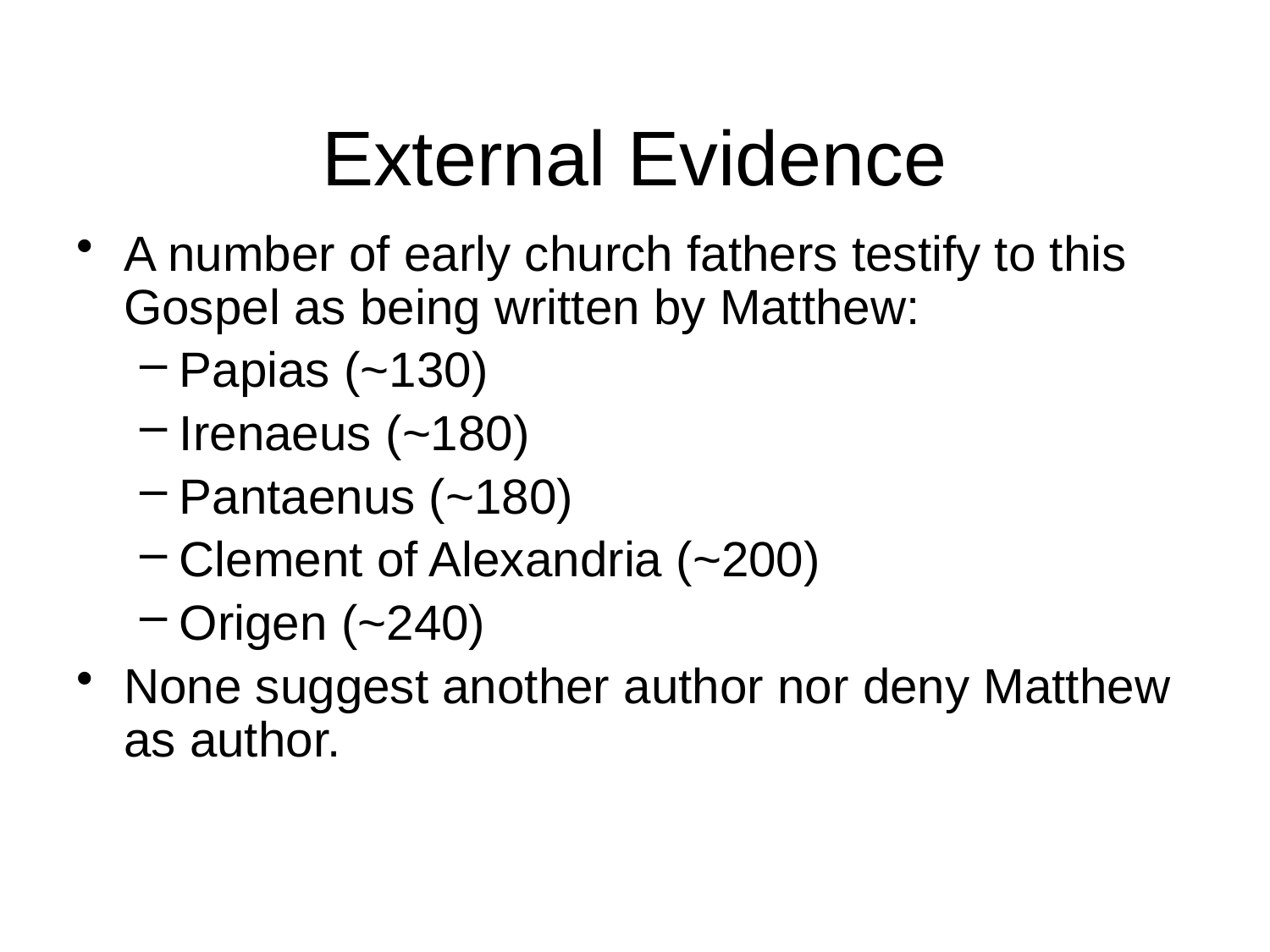

# External Evidence
A number of early church fathers testify to this Gospel as being written by Matthew:
Papias (~130)
Irenaeus (~180)
Pantaenus (~180)
Clement of Alexandria (~200)
Origen (~240)
None suggest another author nor deny Matthew as author.